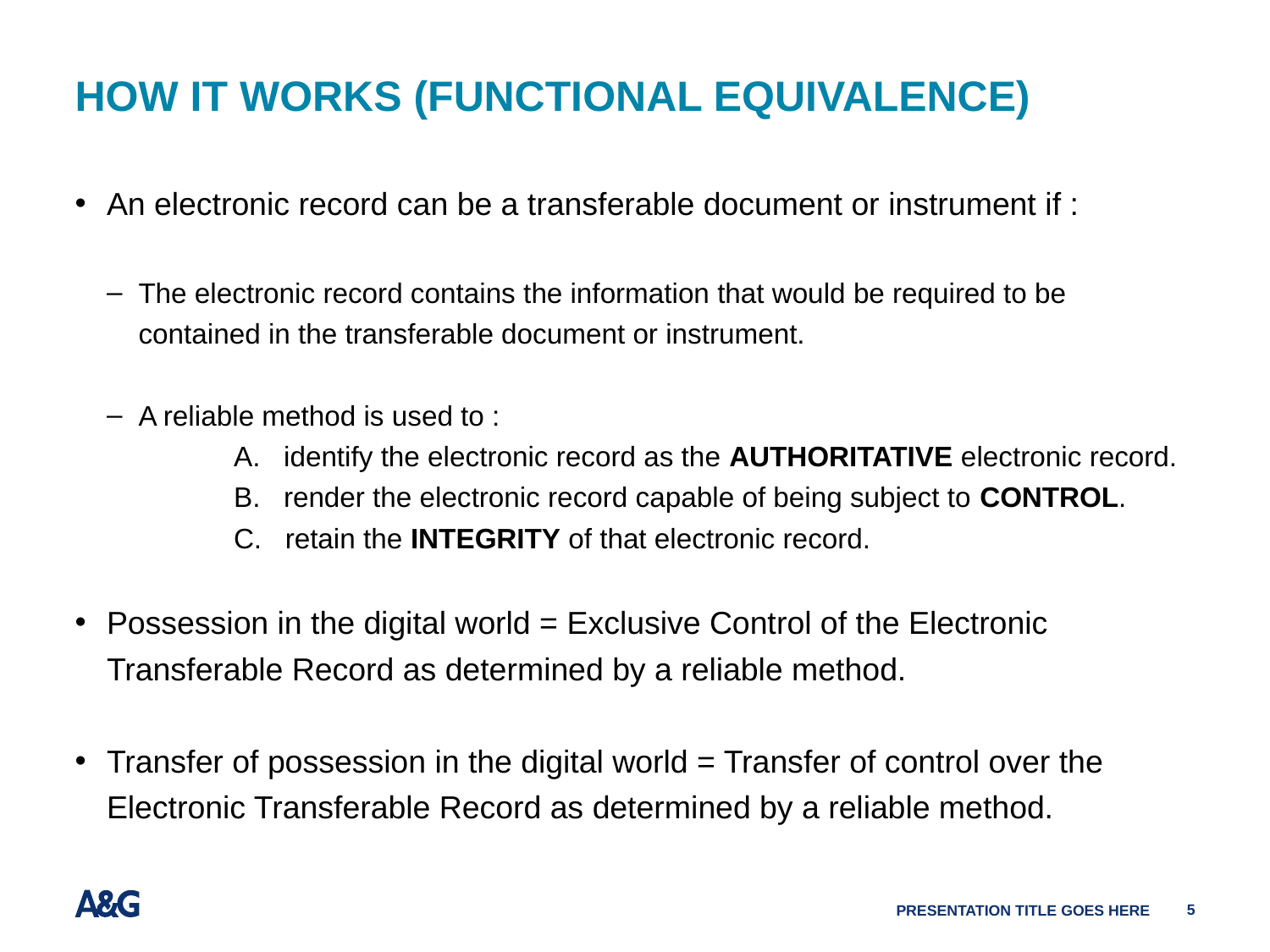

# HOW IT WORKS (Functional Equivalence)
An electronic record can be a transferable document or instrument if :

The electronic record contains the information that would be required to be contained in the transferable document or instrument.

A reliable method is used to :
	A.   identify the electronic record as the AUTHORITATIVE electronic record.
	B.   render the electronic record capable of being subject to CONTROL.
	C.   retain the INTEGRITY of that electronic record.

Possession in the digital world = Exclusive Control of the Electronic Transferable Record as determined by a reliable method.

Transfer of possession in the digital world = Transfer of control over the Electronic Transferable Record as determined by a reliable method.

PRESENTATION TITLE GOES HERE
5